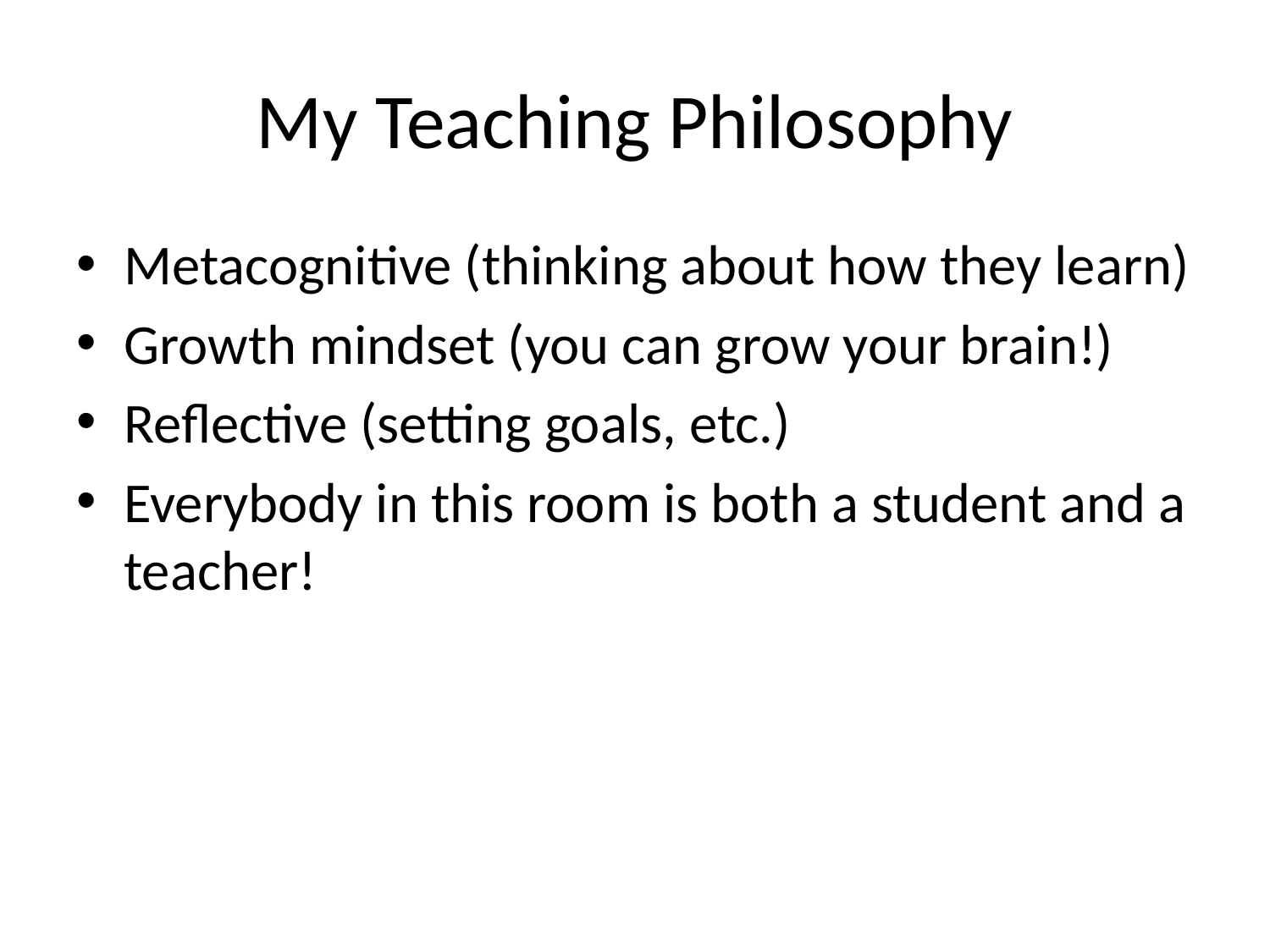

# My Teaching Philosophy
Metacognitive (thinking about how they learn)
Growth mindset (you can grow your brain!)
Reflective (setting goals, etc.)
Everybody in this room is both a student and a teacher!